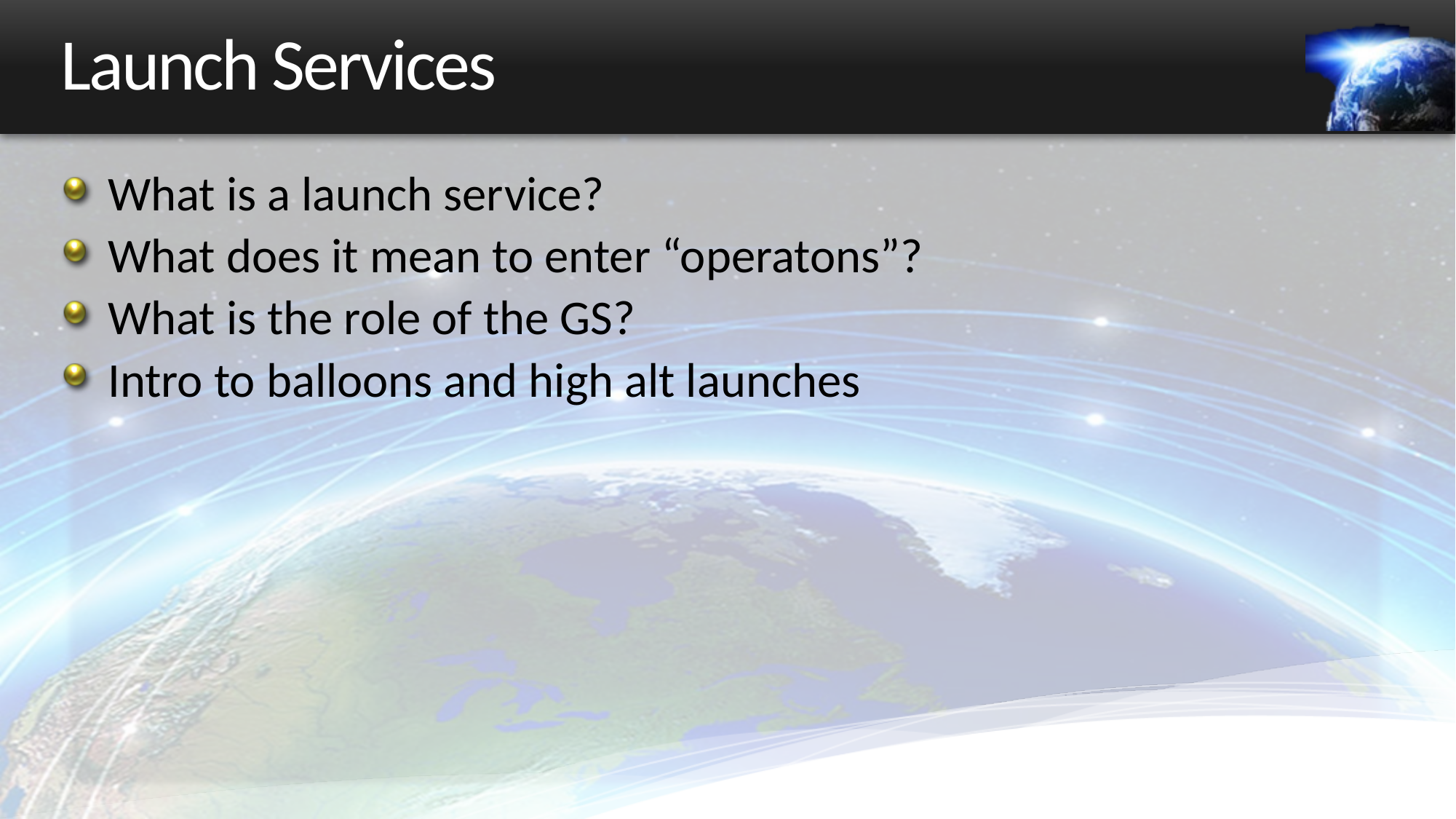

# Launch Services
What is a launch service?
What does it mean to enter “operatons”?
What is the role of the GS?
Intro to balloons and high alt launches